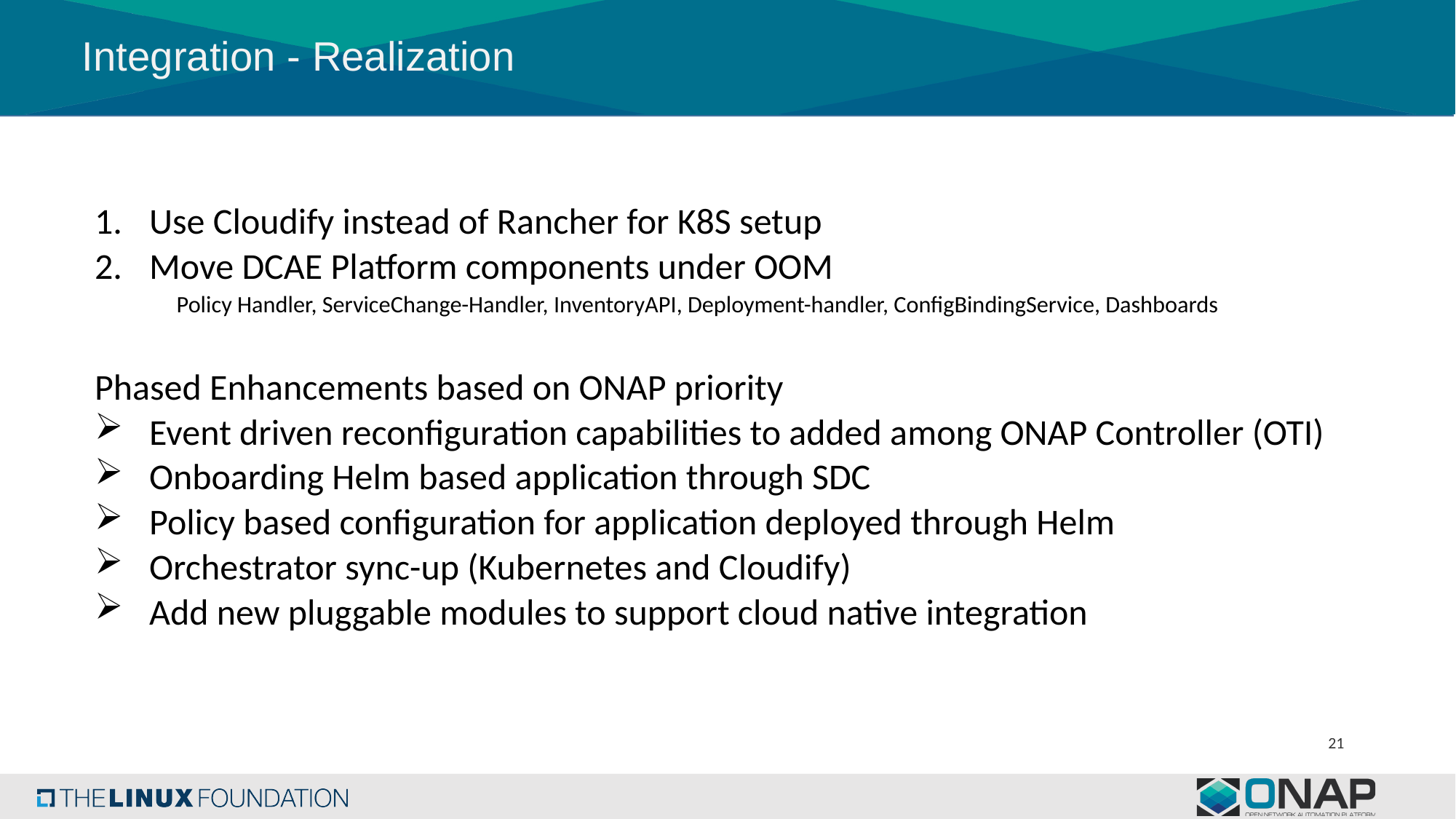

Integration - Realization
Use Cloudify instead of Rancher for K8S setup
Move DCAE Platform components under OOM
Policy Handler, ServiceChange-Handler, InventoryAPI, Deployment-handler, ConfigBindingService, Dashboards

Phased Enhancements based on ONAP priority
Event driven reconfiguration capabilities to added among ONAP Controller (OTI)
Onboarding Helm based application through SDC
Policy based configuration for application deployed through Helm
Orchestrator sync-up (Kubernetes and Cloudify)
Add new pluggable modules to support cloud native integration

21